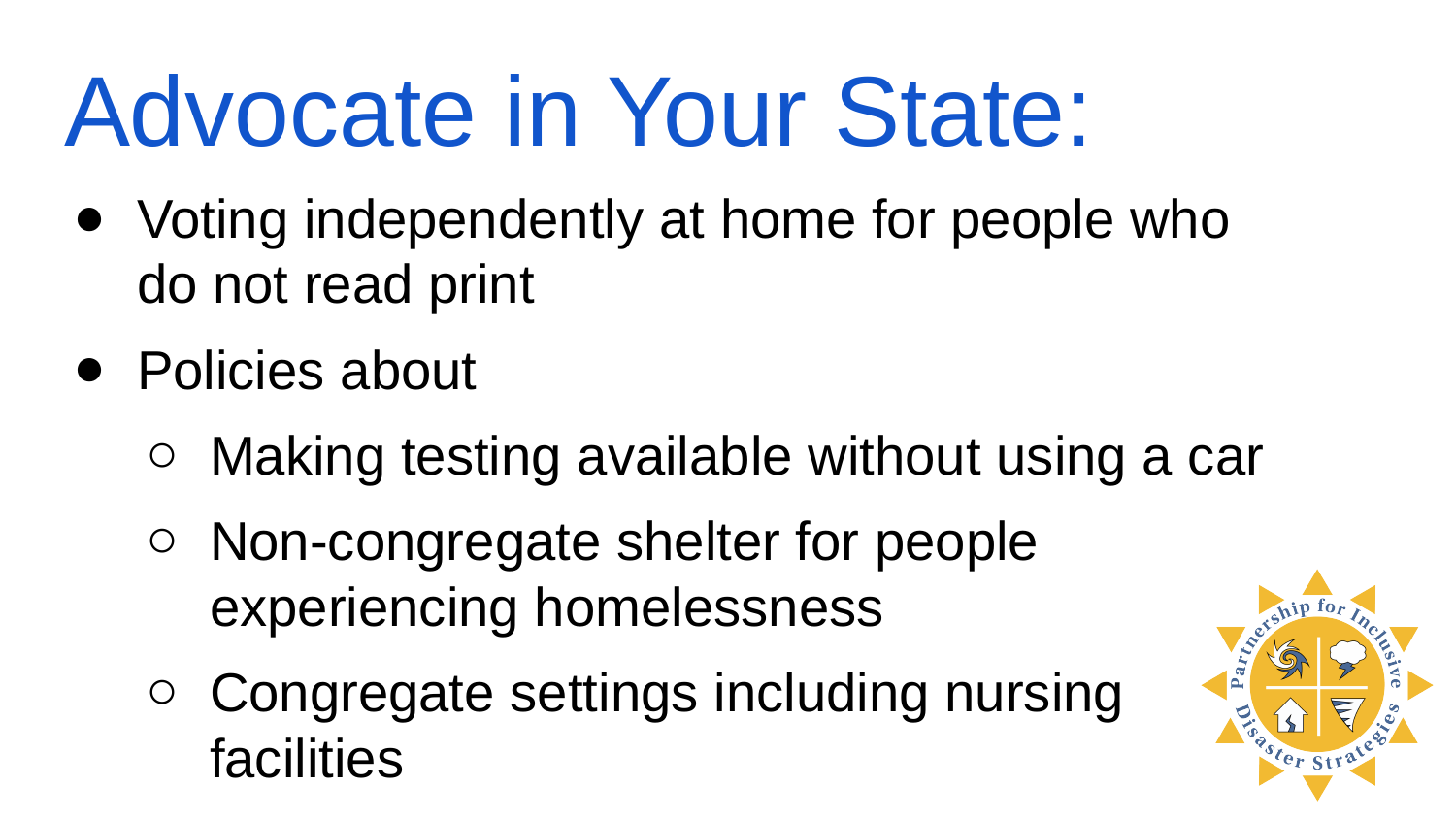

# Advocate in Your State:

Voting independently at home for people who do not read print
Policies about
Making testing available without using a car
Non-congregate shelter for people experiencing homelessness
Congregate settings including nursing facilities